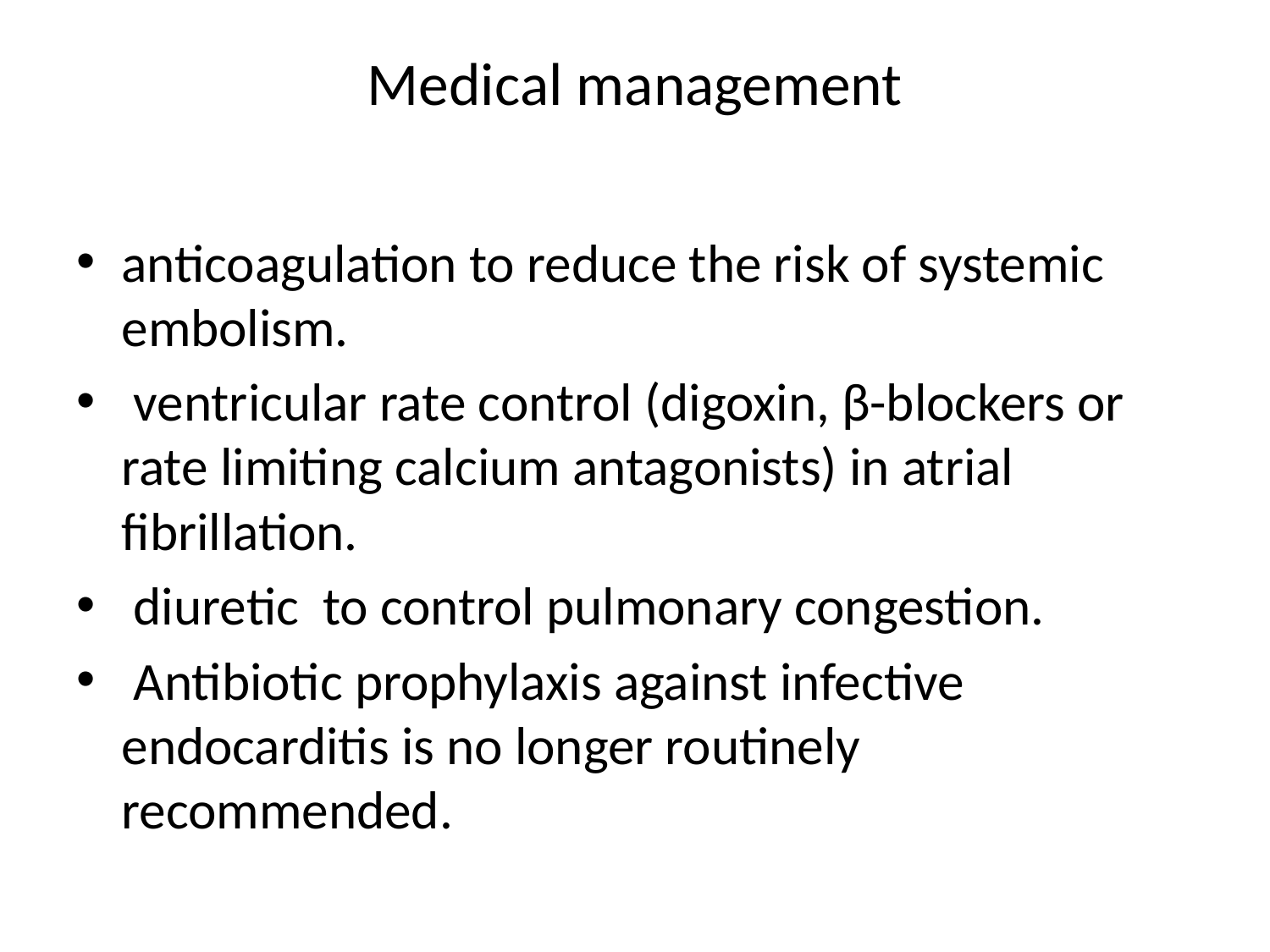

# Medical management
anticoagulation to reduce the risk of systemic embolism.
 ventricular rate control (digoxin, β-blockers or rate limiting calcium antagonists) in atrial fibrillation.
 diuretic  to control pulmonary congestion.
 Antibiotic prophylaxis against infective endocarditis is no longer routinely recommended.